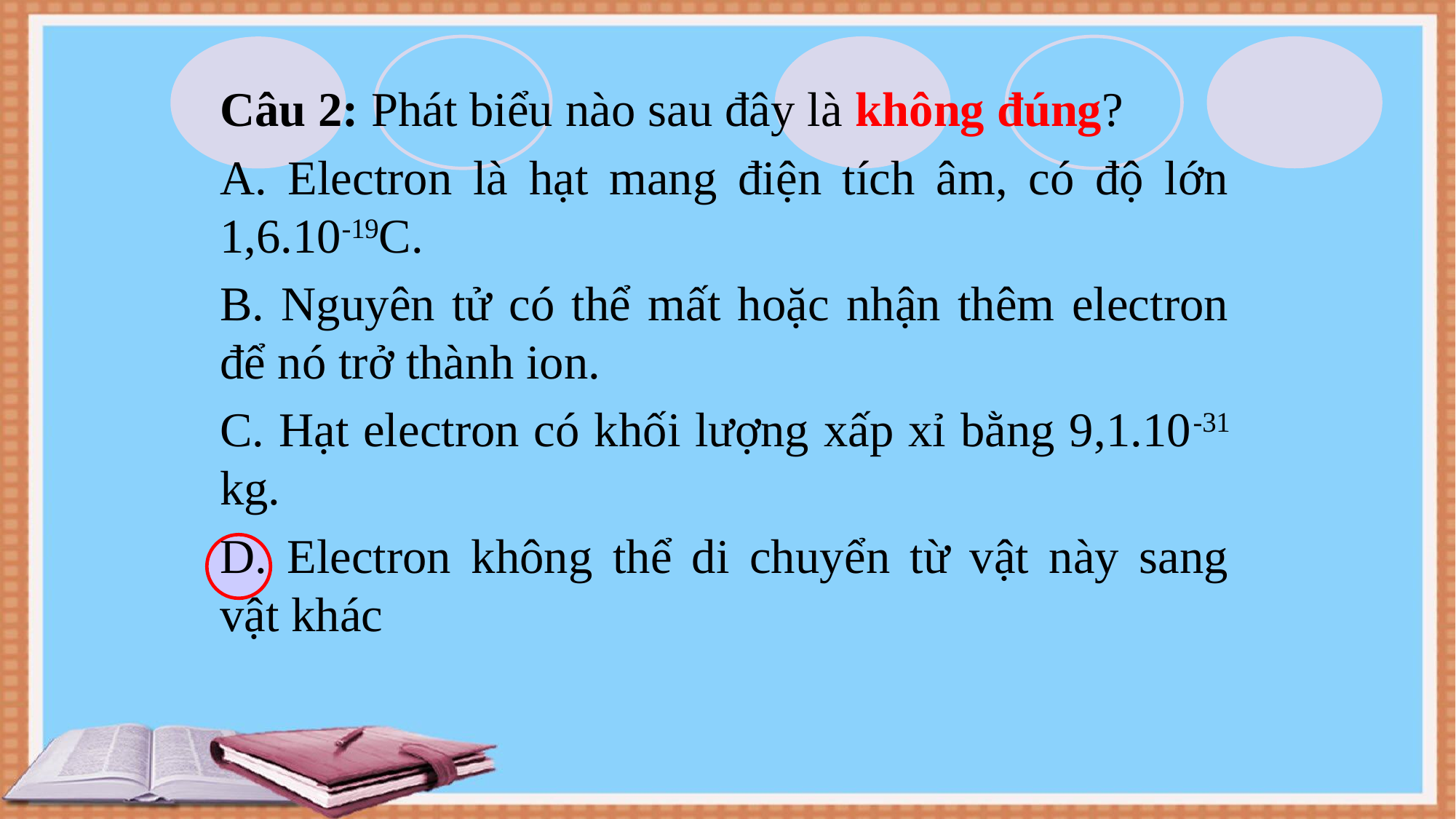

Câu 2: Phát biểu nào sau đây là không đúng?
A. Electron là hạt mang điện tích âm, có độ lớn 1,6.10-19C.
B. Nguyên tử có thể mất hoặc nhận thêm electron để nó trở thành ion.
C. Hạt electron có khối lượng xấp xỉ bằng 9,1.10-31 kg.
D. Electron không thể di chuyển từ vật này sang vật khác